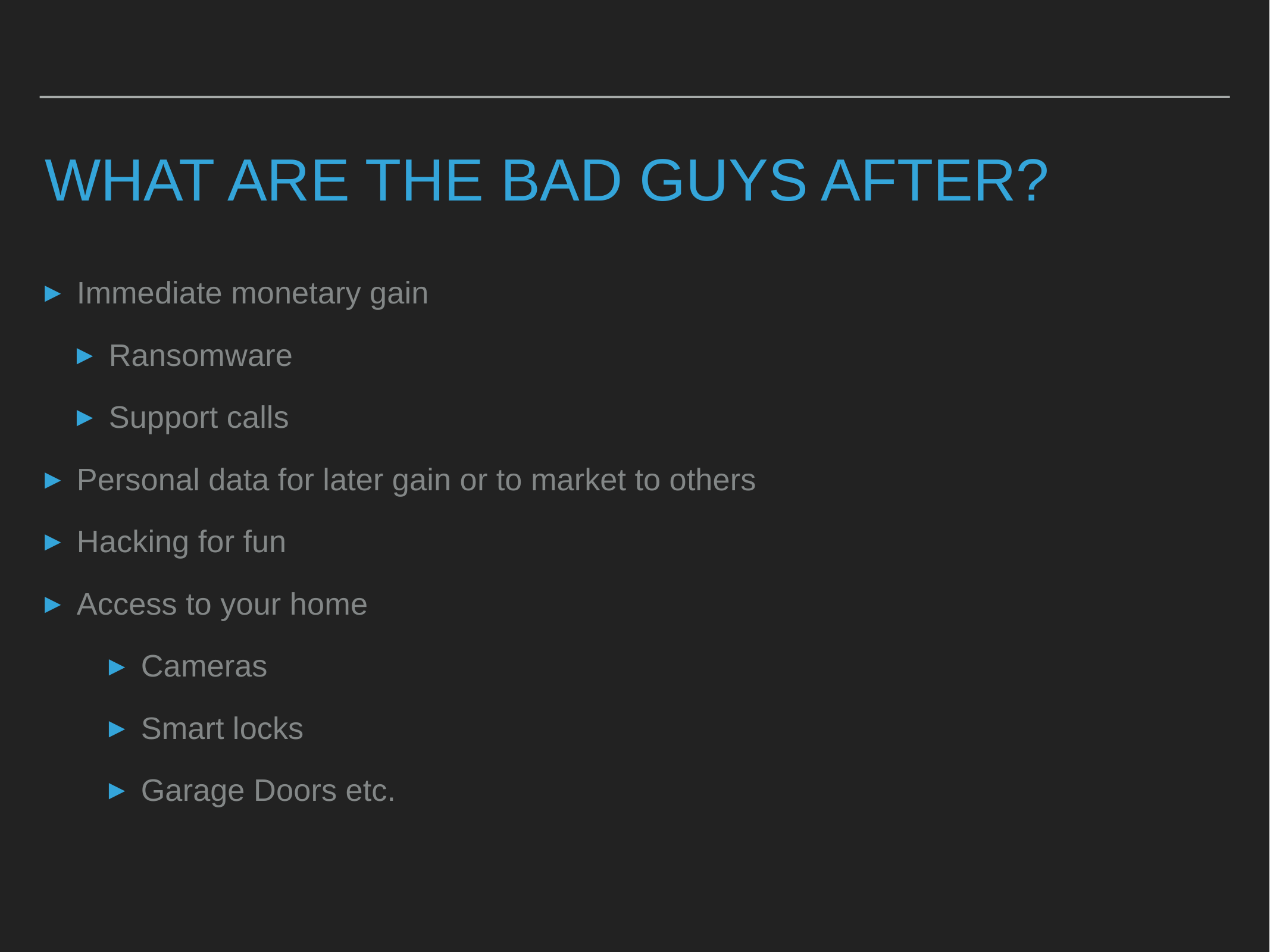

# What are the bad guys after?
Immediate monetary gain
Ransomware
Support calls
Personal data for later gain or to market to others
Hacking for fun
Access to your home
Cameras
Smart locks
Garage Doors etc.